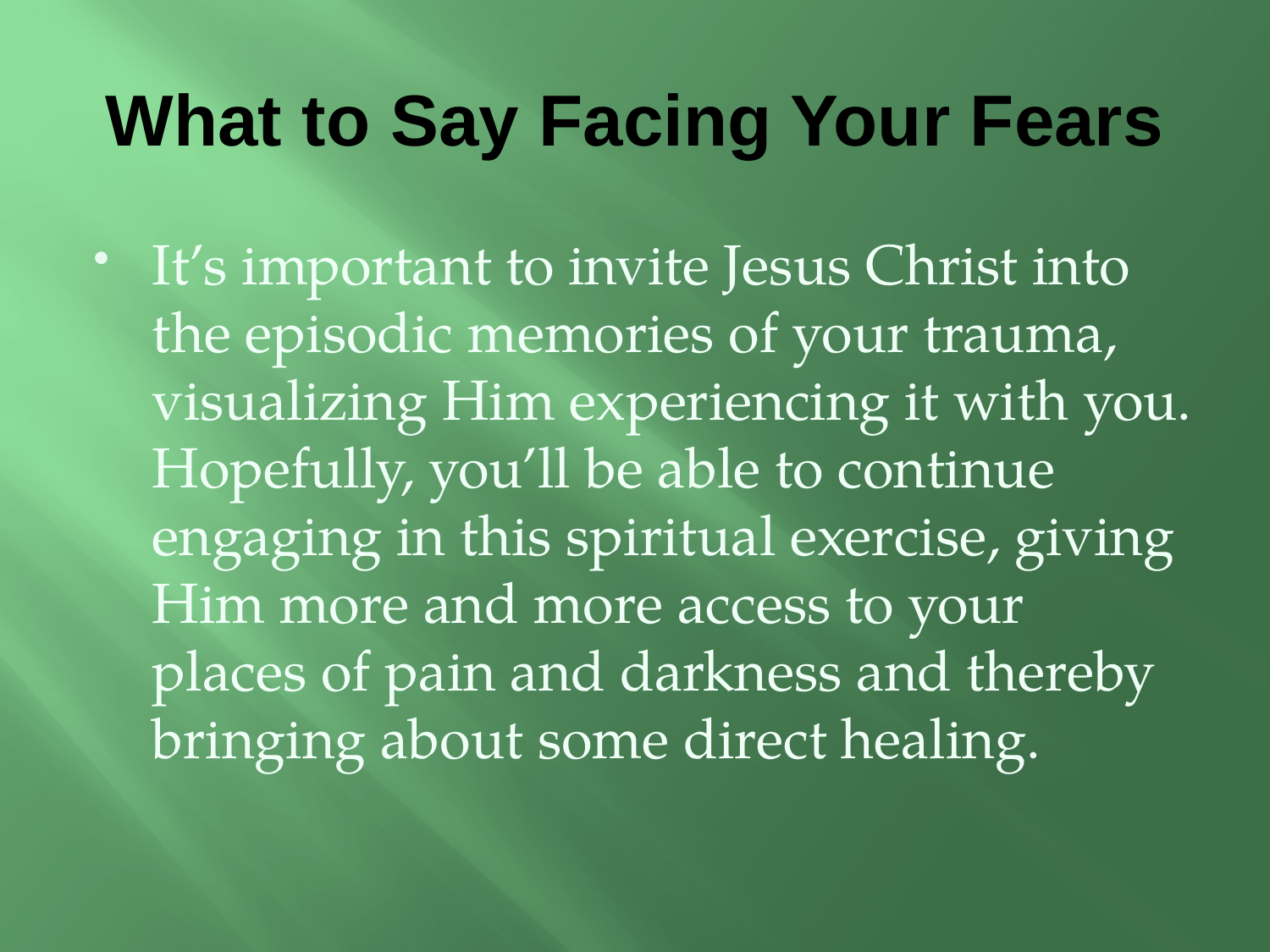

# What to Say Facing Your Fears
It’s important to invite Jesus Christ into the episodic memories of your trauma, visualizing Him experiencing it with you. Hopefully, you’ll be able to continue engaging in this spiritual exercise, giving Him more and more access to your places of pain and darkness and thereby bringing about some direct healing.